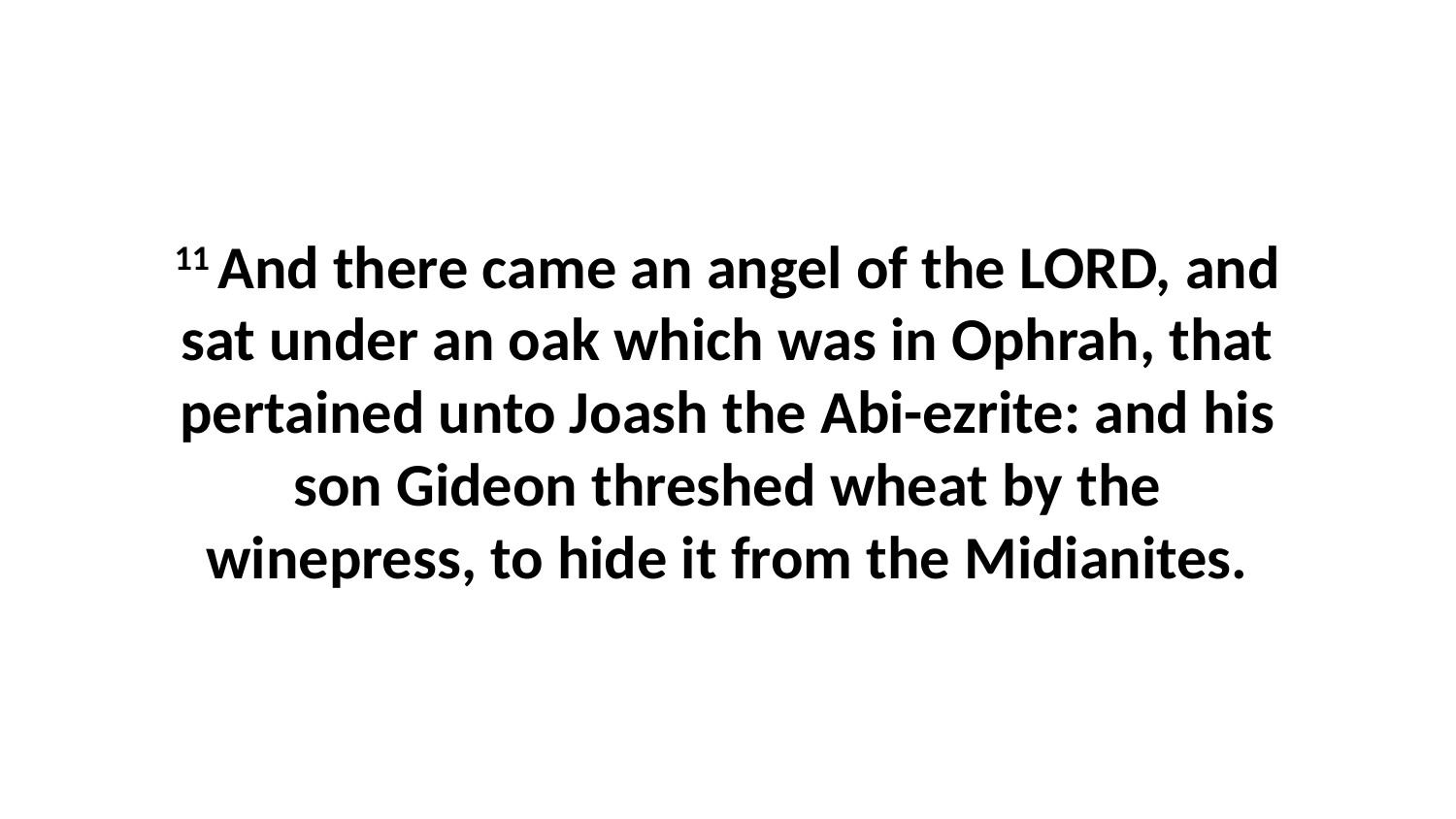

11 And there came an angel of the LORD, and sat under an oak which was in Ophrah, that pertained unto Joash the Abi-ezrite: and his son Gideon threshed wheat by the winepress, to hide it from the Midianites.